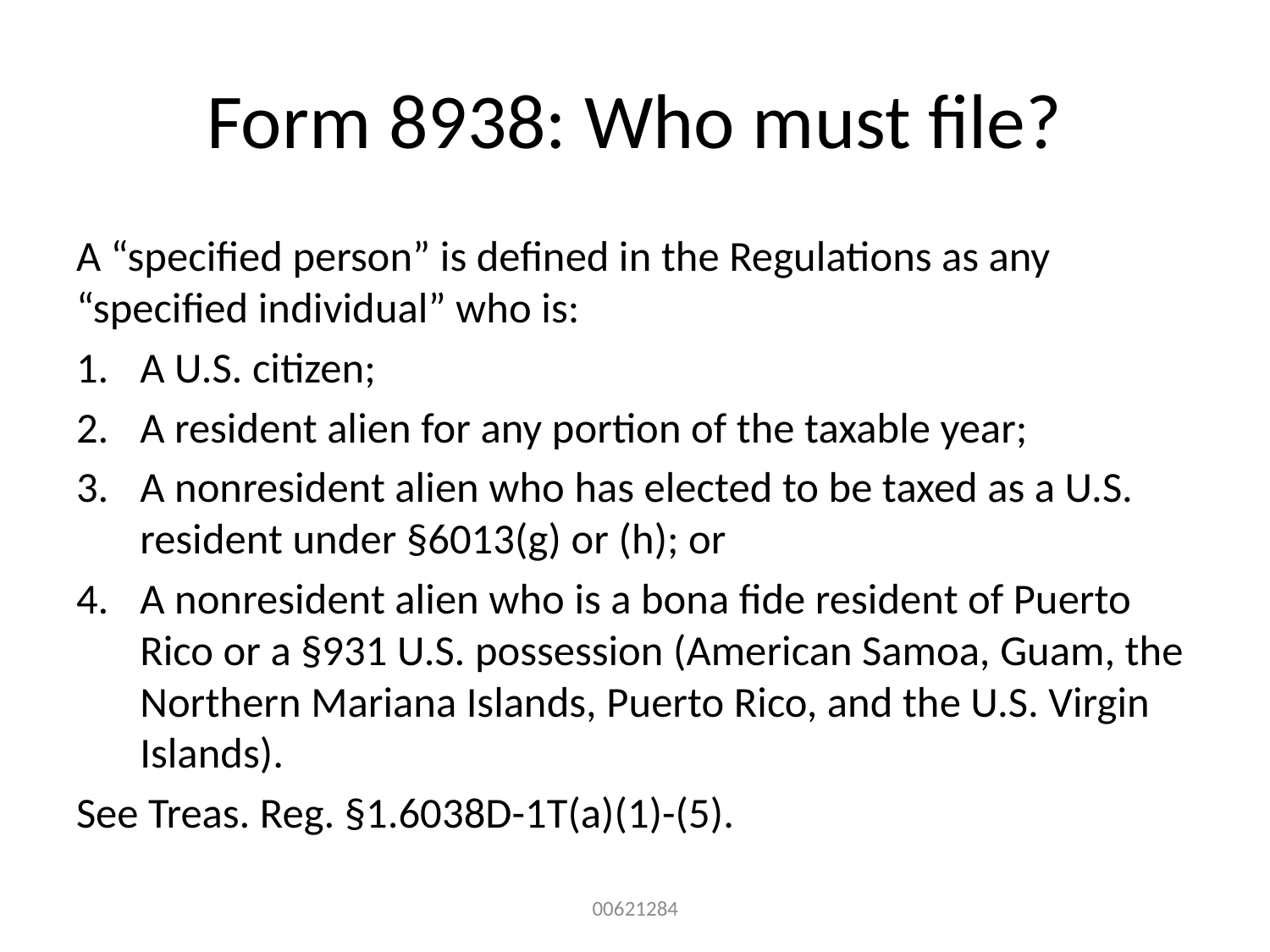

# Form 8938: Who must file?
A “specified person” is defined in the Regulations as any “specified individual” who is:
A U.S. citizen;
A resident alien for any portion of the taxable year;
A nonresident alien who has elected to be taxed as a U.S. resident under §6013(g) or (h); or
A nonresident alien who is a bona fide resident of Puerto Rico or a §931 U.S. possession (American Samoa, Guam, the Northern Mariana Islands, Puerto Rico, and the U.S. Virgin Islands).
See Treas. Reg. §1.6038D-1T(a)(1)-(5).

00621284